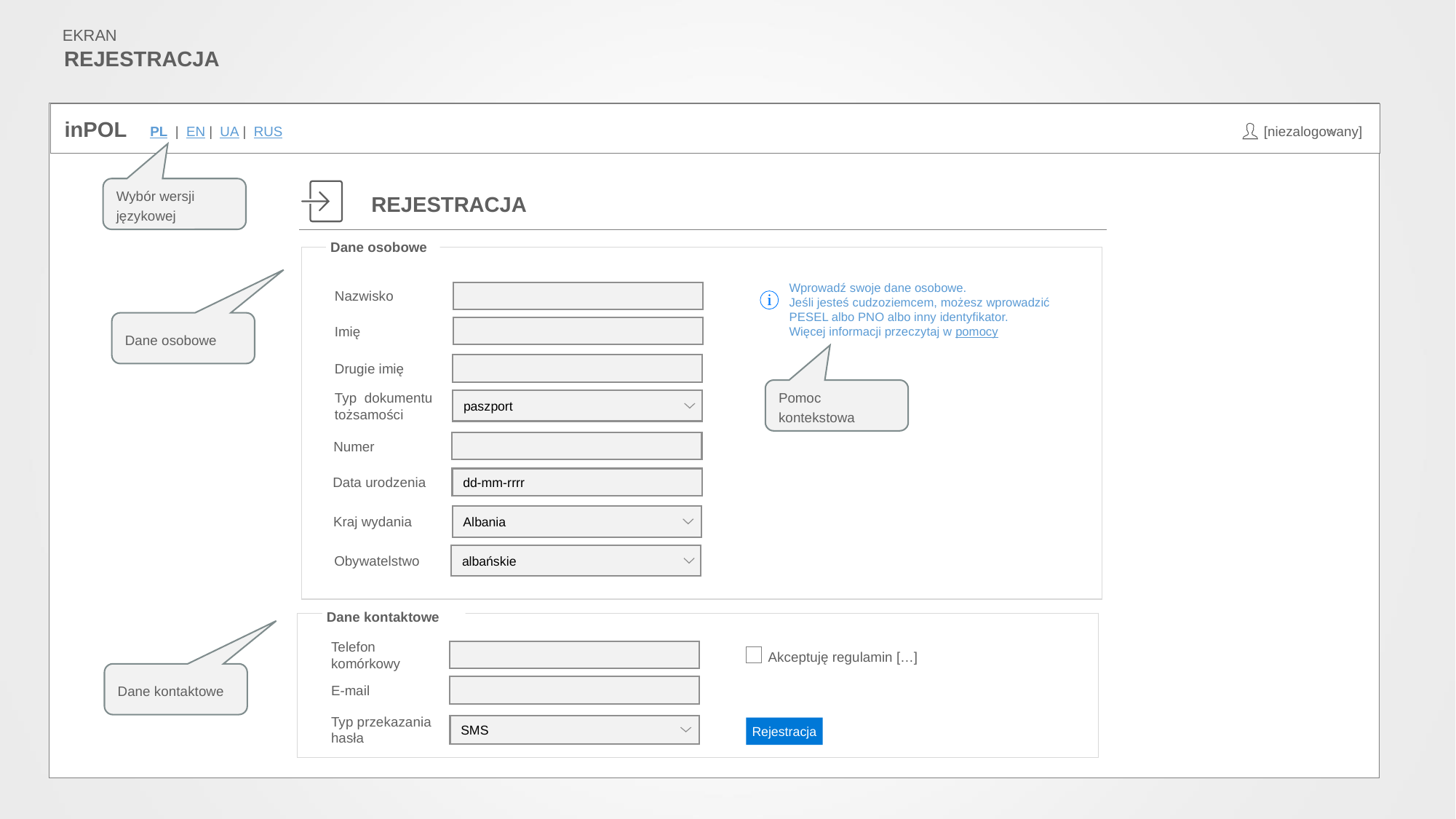

EKRAN
REJESTRACJA

inPOL
[niezalogowany]

PL  |  EN |  UA |  RUS
Wybór wersji językowej

REJESTRACJA
Dane osobowe

Wprowadź swoje dane osobowe.
Jeśli jesteś cudzoziemcem, możesz wprowadzić PESEL albo PNO albo inny identyfikator.
Więcej informacji przeczytaj w pomocy

Nazwisko

Dane osobowe
Imię

Drugie imię

Pomoc kontekstowa
Typ  dokumentu tożsamości
paszport

Numer

Data urodzenia
dd-mm-rrrr
Albania

Kraj wydania
albańskie

Obywatelstwo
Dane kontaktowe

Telefon
komórkowy

Akceptuję regulamin […]

Dane kontaktowe
E-mail

Typ przekazania
hasła
SMS

Rejestracja